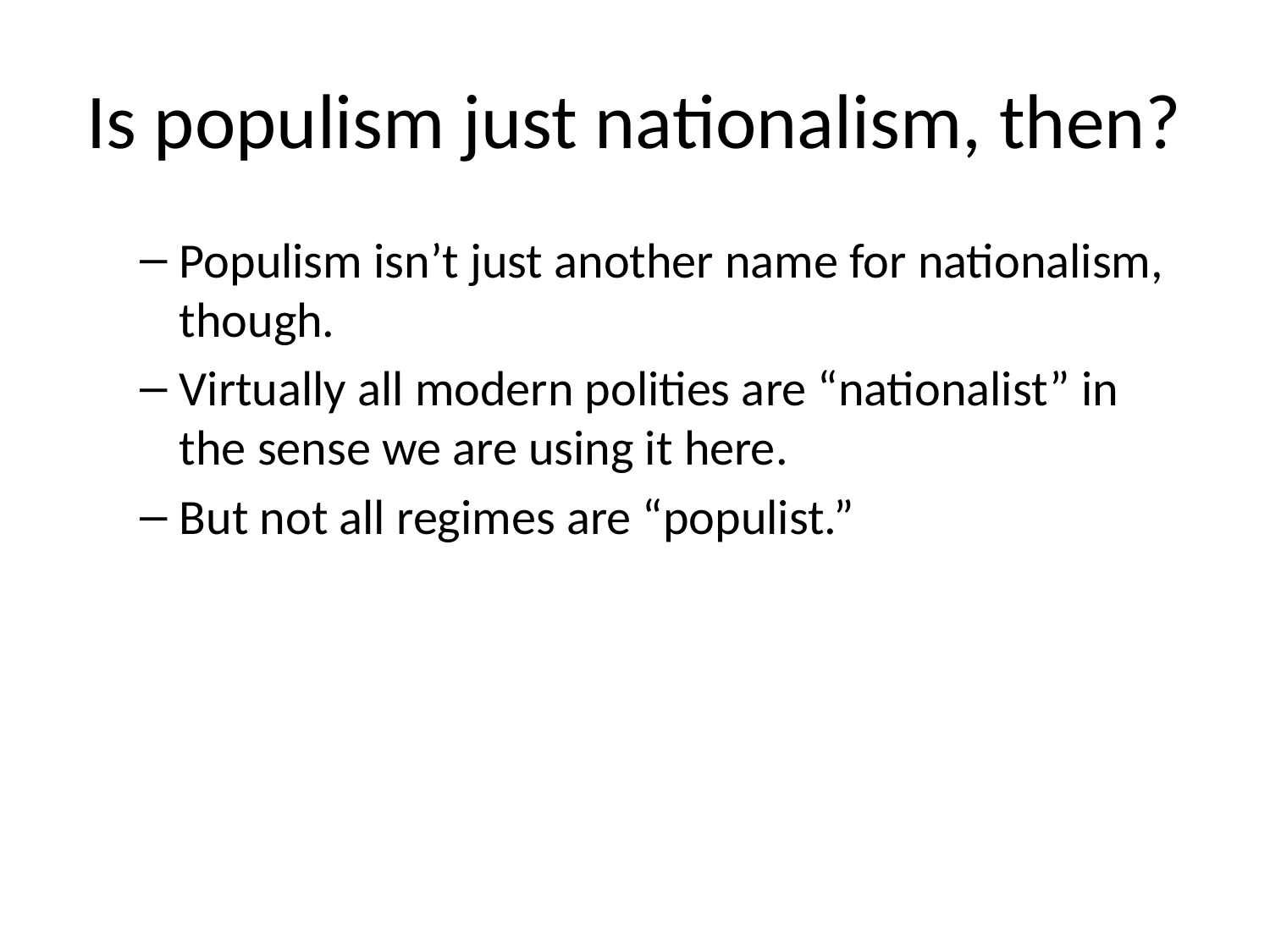

# Is populism just nationalism, then?
Populism isn’t just another name for nationalism, though.
Virtually all modern polities are “nationalist” in the sense we are using it here.
But not all regimes are “populist.”